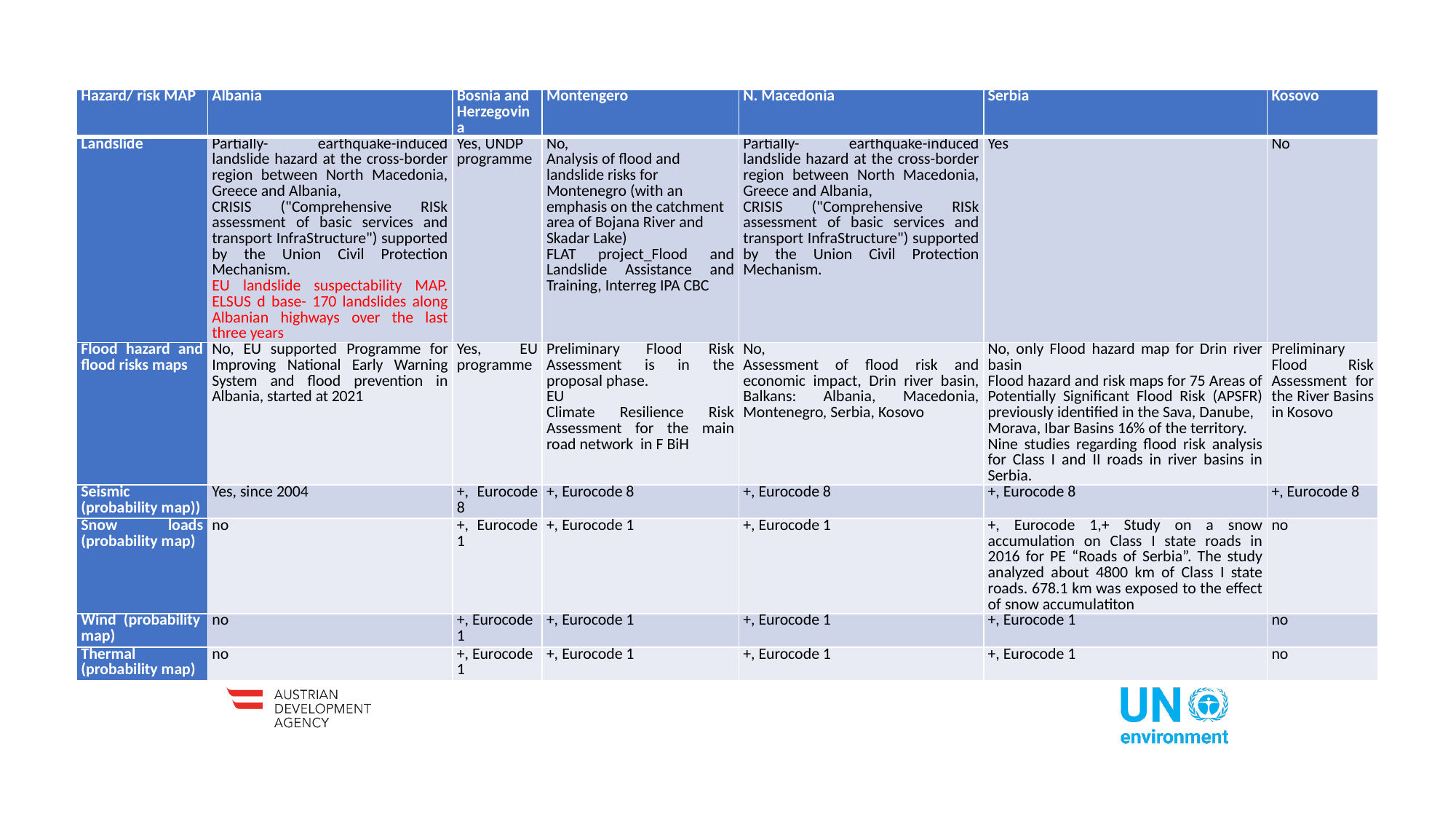

| Hazard/ risk MAP | Albania | Bosnia and Herzegovina | Montengero | N. Macedonia | Serbia | Kosovo |
| --- | --- | --- | --- | --- | --- | --- |
| Landslide | Partially- earthquake-induced landslide hazard at the cross-border region between North Macedonia, Greece and Albania, CRISIS ("Comprehensive RISk assessment of basic services and transport InfraStructure") supported by the Union Civil Protection Mechanism. EU landslide suspectability MAP. ELSUS d base- 170 landslides along Albanian highways over the last three years | Yes, UNDP programme | No, Analysis of flood and landslide risks for Montenegro (with an emphasis on the catchment area of Bojana River and Skadar Lake) FLAT project\_Flood and Landslide Assistance and Training, Interreg IPA CBC | Partially- earthquake-induced landslide hazard at the cross-border region between North Macedonia, Greece and Albania, CRISIS ("Comprehensive RISk assessment of basic services and transport InfraStructure") supported by the Union Civil Protection Mechanism. | Yes | No |
| Flood hazard and flood risks maps | No, EU supported Programme for Improving National Early Warning System and flood prevention in Albania, started at 2021 | Yes, EU programme | Preliminary Flood Risk Assessment is in the proposal phase. EU Climate Resilience Risk Assessment for the main road network in F BiH | No, Assessment of flood risk and economic impact, Drin river basin, Balkans: Albania, Macedonia, Montenegro, Serbia, Kosovo | No, only Flood hazard map for Drin river basin Flood hazard and risk maps for 75 Areas of Potentially Significant Flood Risk (APSFR) previously identified in the Sava, Danube, Morava, Ibar Basins 16% of the territory. Nine studies regarding flood risk analysis for Class I and II roads in river basins in Serbia. | Preliminary Flood Risk Assessment for the River Basins in Kosovo |
| Seismic (probability map)) | Yes, since 2004 | +, Eurocode 8 | +, Eurocode 8 | +, Eurocode 8 | +, Eurocode 8 | +, Eurocode 8 |
| Snow loads (probability map) | no | +, Eurocode 1 | +, Eurocode 1 | +, Eurocode 1 | +, Eurocode 1,+ Study on a snow accumulation on Class I state roads in 2016 for PE “Roads of Serbia”. The study analyzed about 4800 km of Class I state roads. 678.1 km was exposed to the effect of snow accumulatiton | no |
| Wind (probability map) | no | +, Eurocode 1 | +, Eurocode 1 | +, Eurocode 1 | +, Eurocode 1 | no |
| Thermal (probability map) | no | +, Eurocode 1 | +, Eurocode 1 | +, Eurocode 1 | +, Eurocode 1 | no |